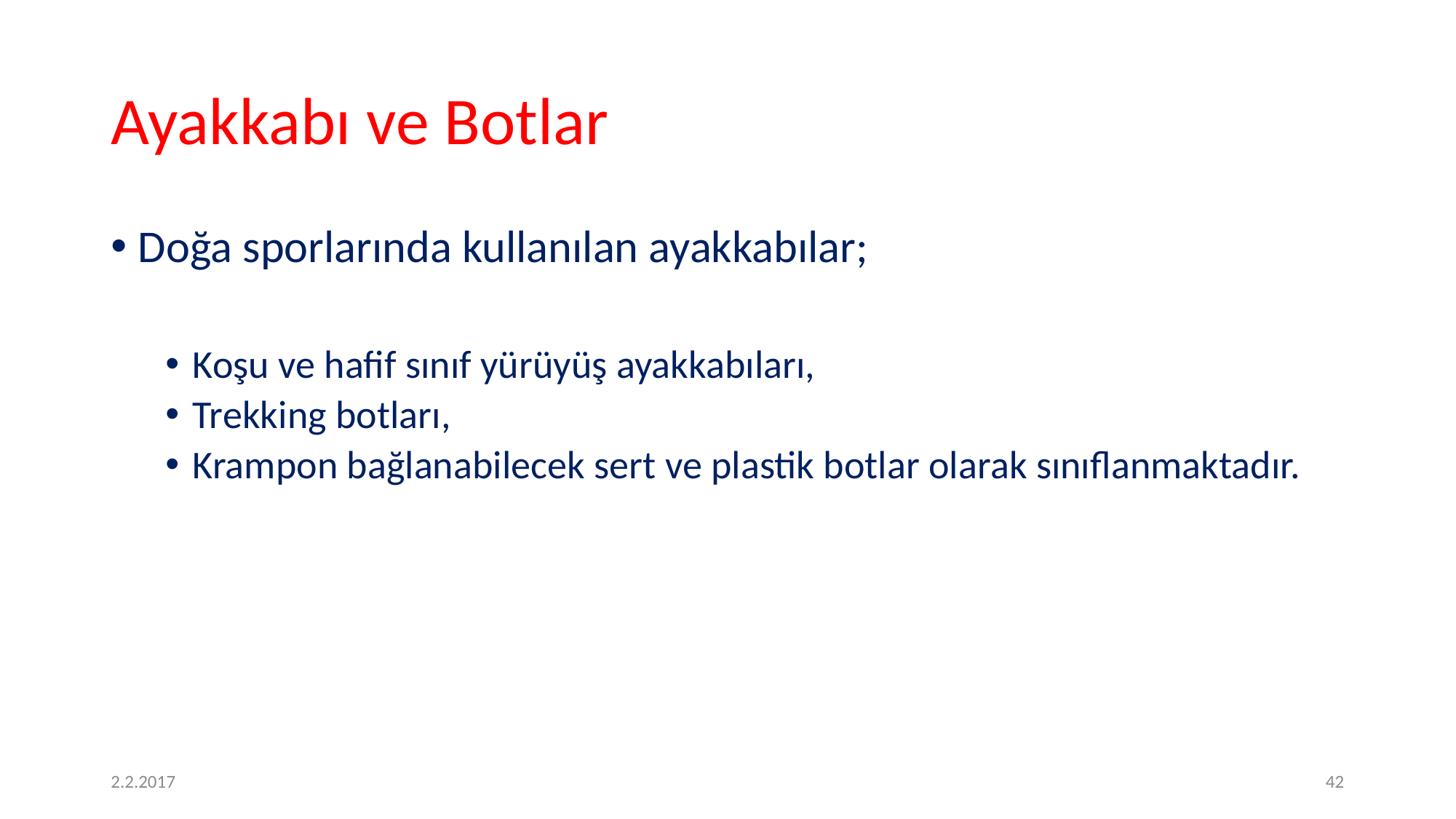

# Ayakkabı ve Botlar
Doğa sporlarında kullanılan ayakkabılar;

Koşu ve hafif sınıf yürüyüş ayakkabıları,
Trekking botları,
Krampon bağlanabilecek sert ve plastik botlar olarak sınıflanmaktadır.
2.2.2017
42